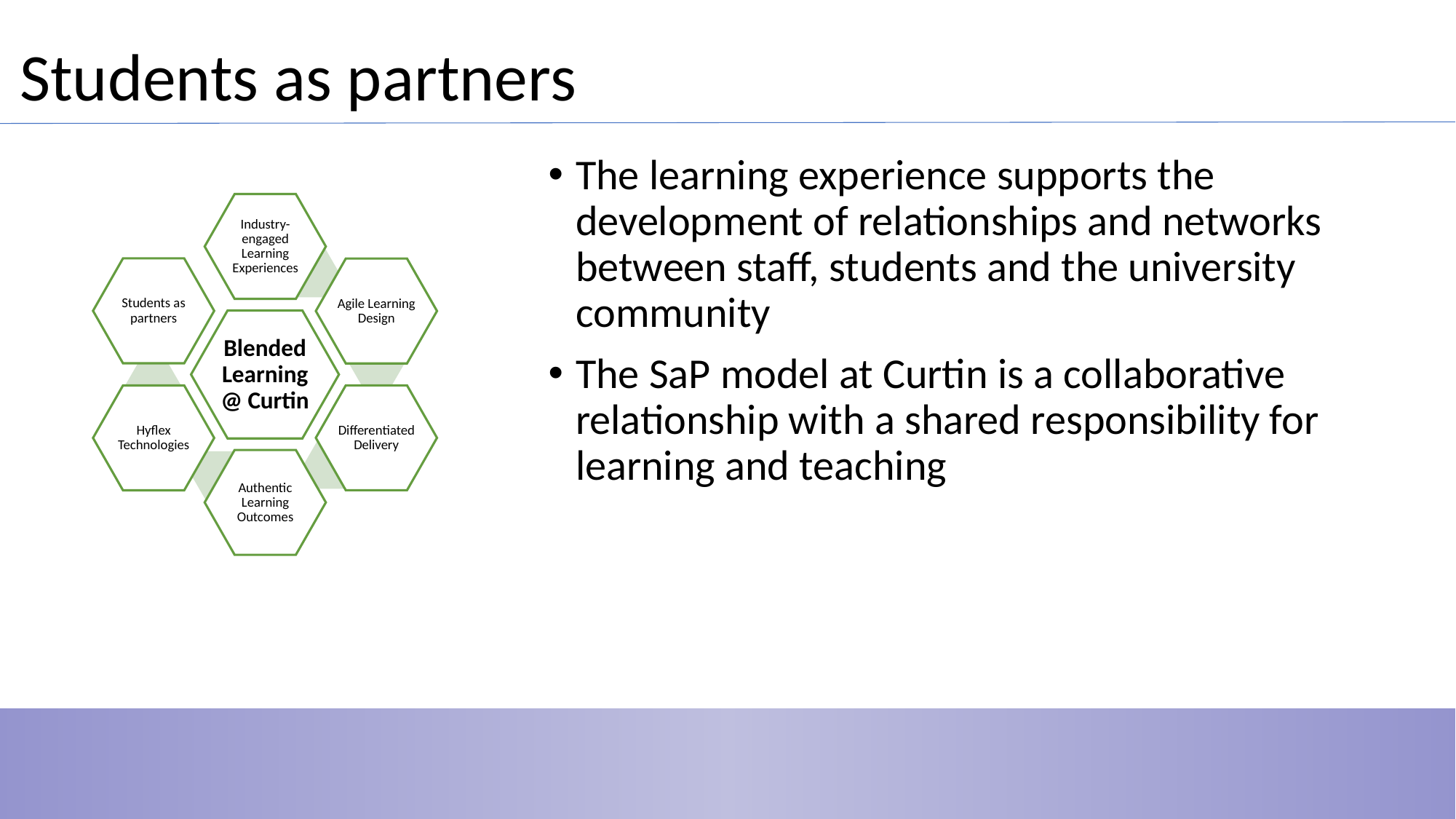

# Students as partners
The learning experience supports the development of relationships and networks between staff, students and the university community
The SaP model at Curtin is a collaborative relationship with a shared responsibility for learning and teaching

Blended Learning @ Curtin
Industry-engaged Learning Experiences
Agile Learning Design
Differentiated Delivery
Authentic Learning Outcomes
Hyflex Technologies
Students as partners